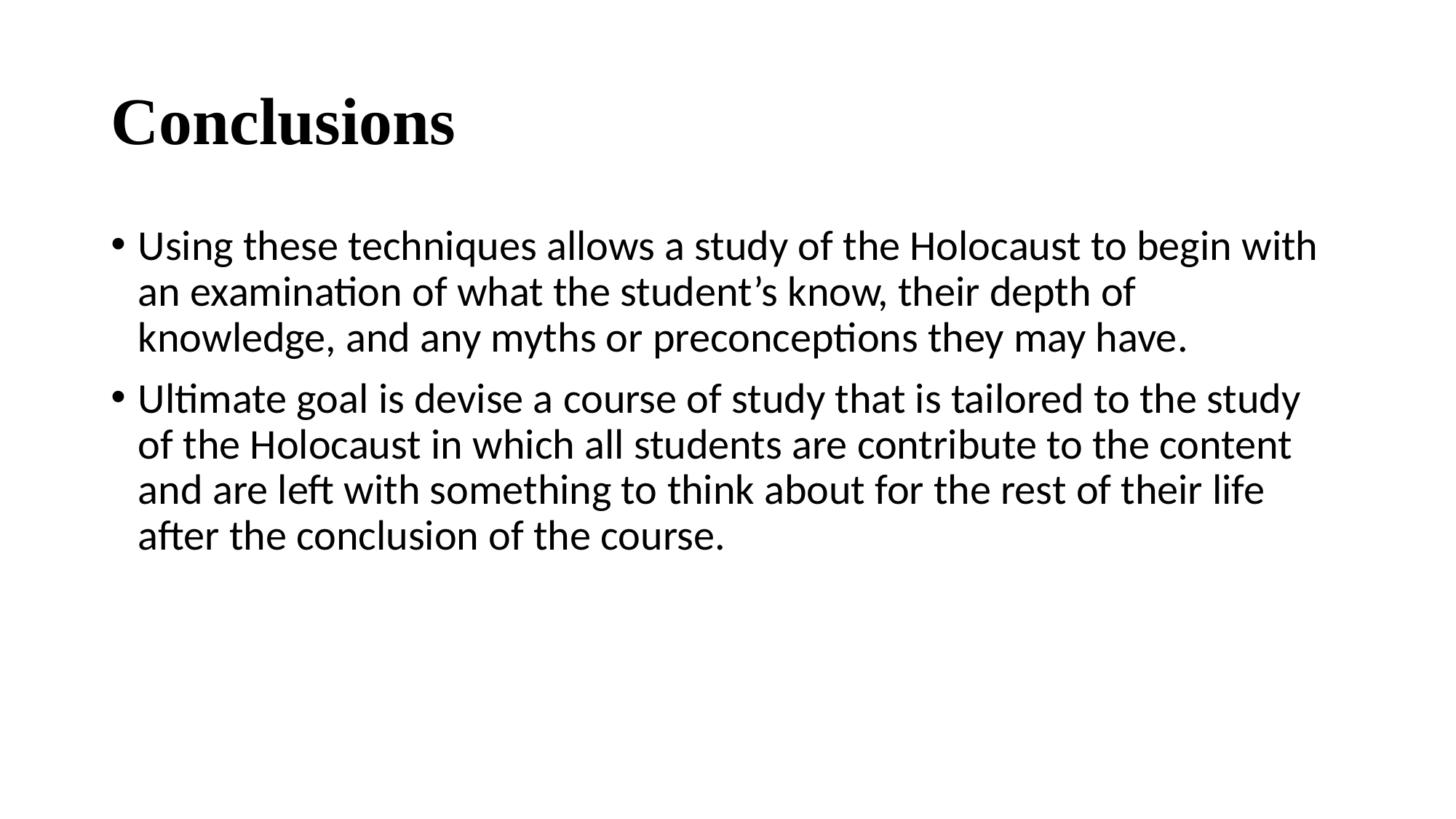

# Conclusions
Using these techniques allows a study of the Holocaust to begin with an examination of what the student’s know, their depth of knowledge, and any myths or preconceptions they may have.
Ultimate goal is devise a course of study that is tailored to the study of the Holocaust in which all students are contribute to the content and are left with something to think about for the rest of their life after the conclusion of the course.